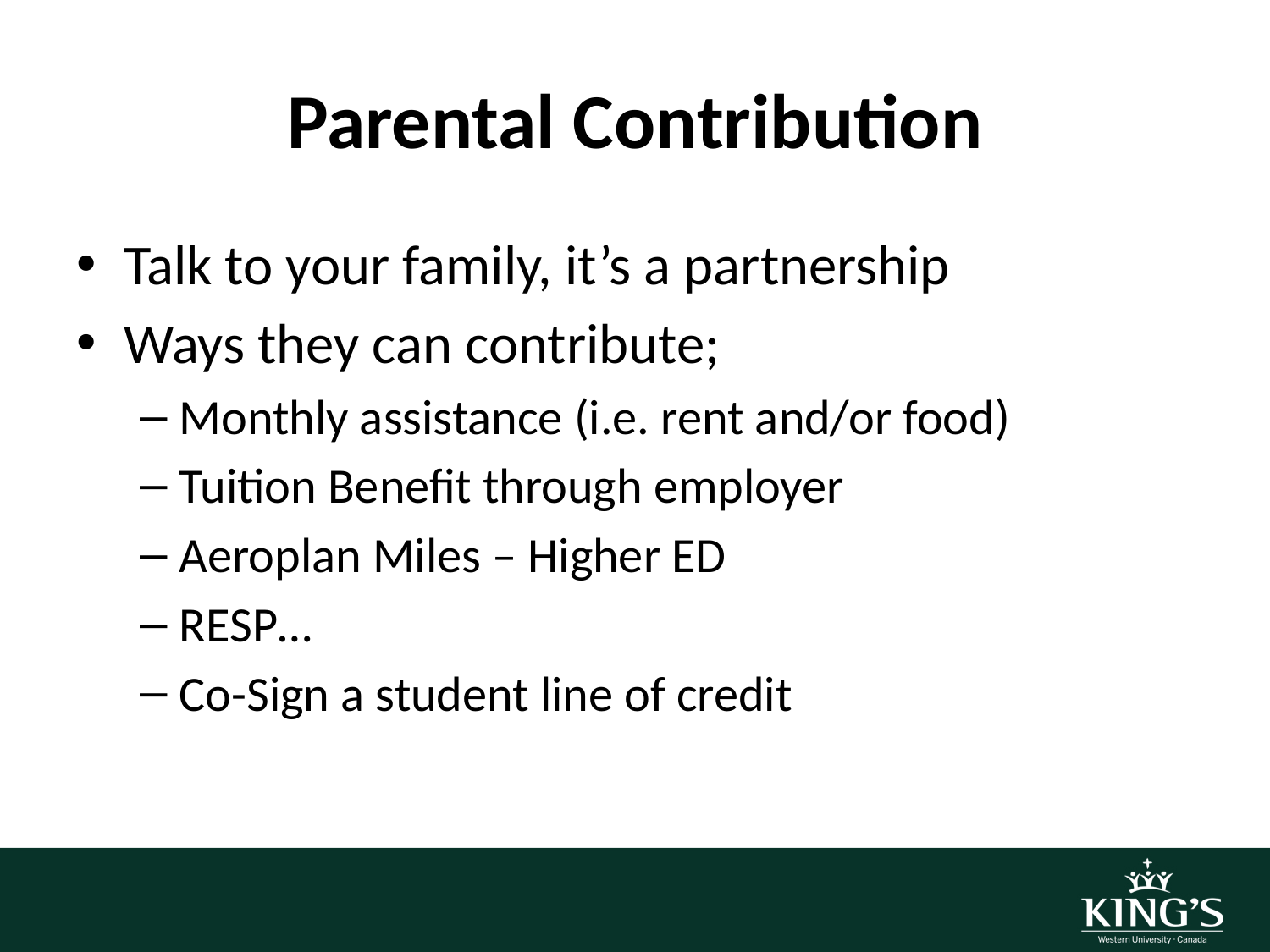

# Parental Contribution
Talk to your family, it’s a partnership
Ways they can contribute;
Monthly assistance (i.e. rent and/or food)
Tuition Benefit through employer
Aeroplan Miles – Higher ED
RESP…
Co-Sign a student line of credit